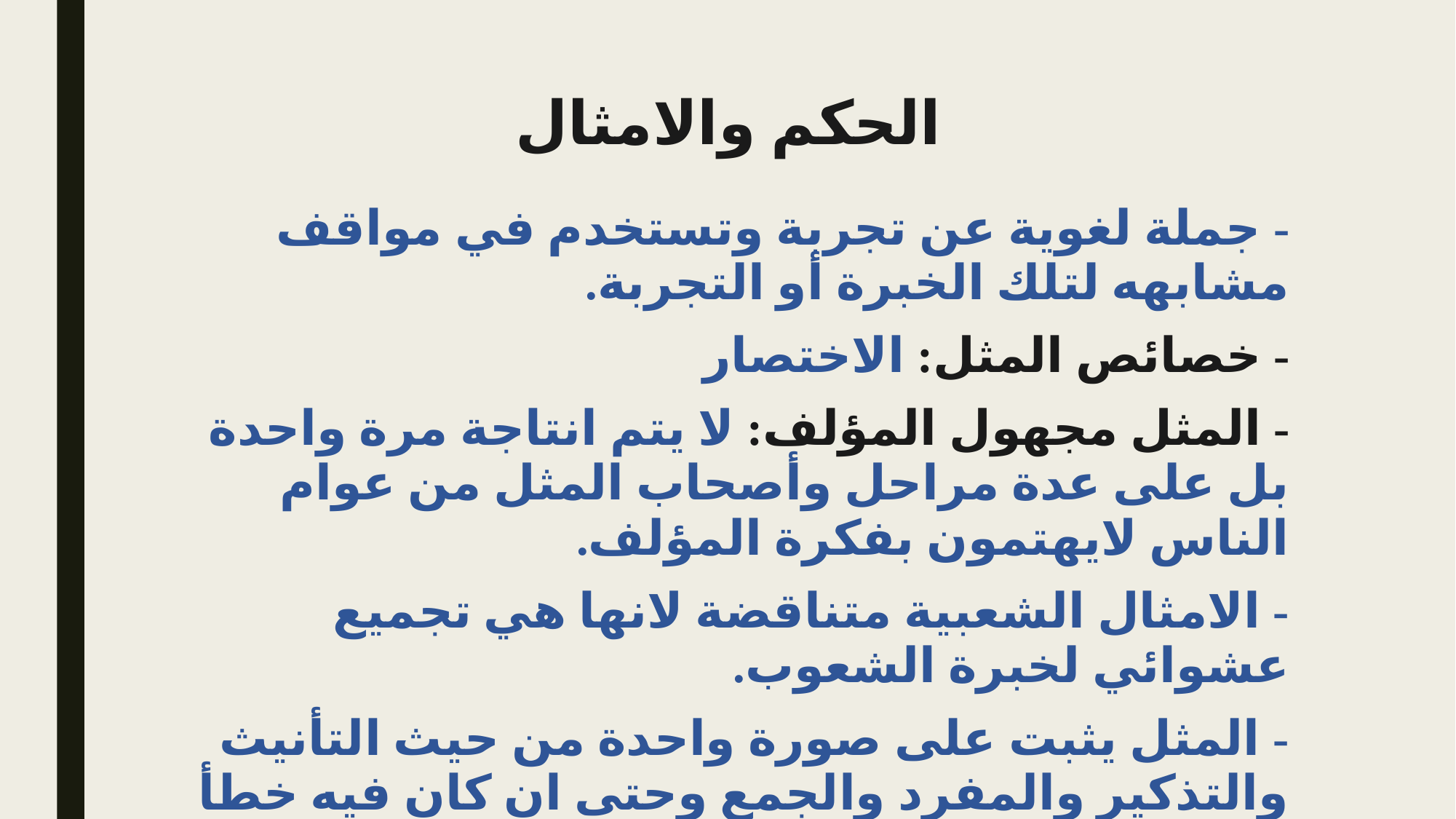

# الحكم والامثال
- جملة لغوية عن تجربة وتستخدم في مواقف مشابهه لتلك الخبرة أو التجربة.
- خصائص المثل: الاختصار
- المثل مجهول المؤلف: لا يتم انتاجة مرة واحدة بل على عدة مراحل وأصحاب المثل من عوام الناس لايهتمون بفكرة المؤلف.
- الامثال الشعبية متناقضة لانها هي تجميع عشوائي لخبرة الشعوب.
- المثل يثبت على صورة واحدة من حيث التأنيث والتذكير والمفرد والجمع وحتى ان كان فيه خطأ لغوي.